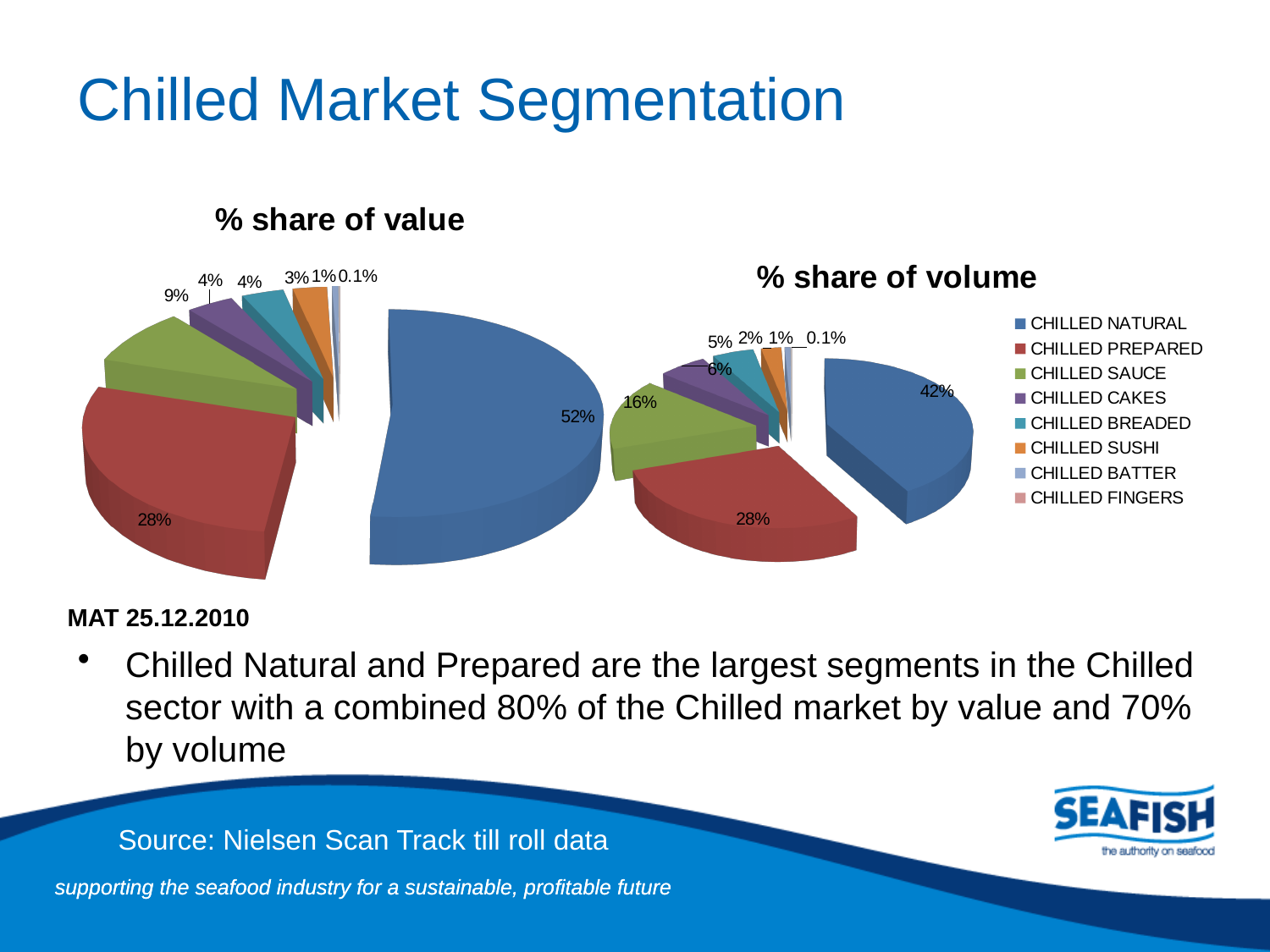

# Chilled Market Segmentation

[unsupported chart]

[unsupported chart]

MAT 25.12.2010
Chilled Natural and Prepared are the largest segments in the Chilled sector with a combined 80% of the Chilled market by value and 70% by volume
Source: Nielsen Scan Track till roll data